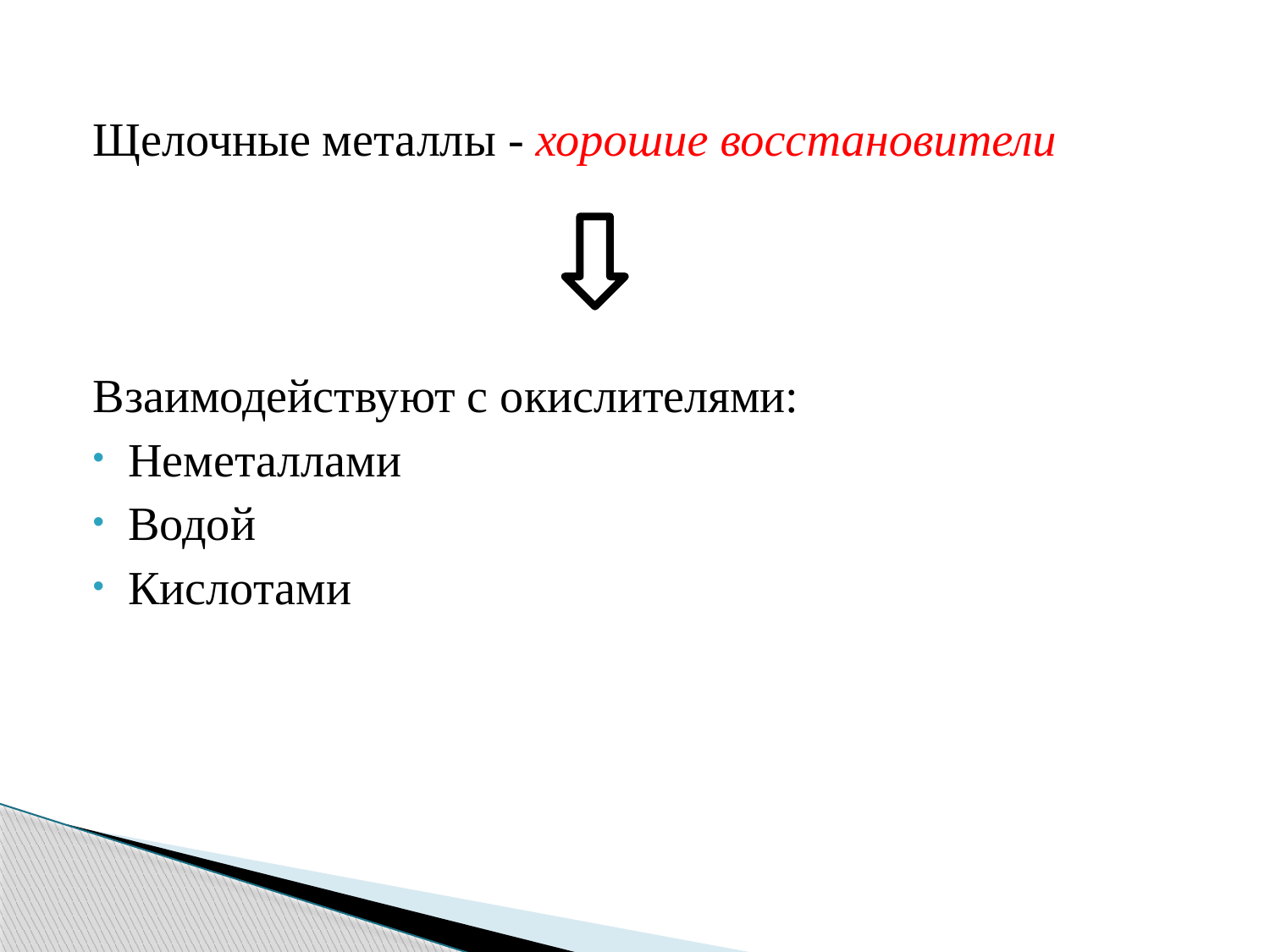

Щелочные металлы - хорошие восстановители

Взаимодействуют с окислителями:
Неметаллами
Водой
Кислотами